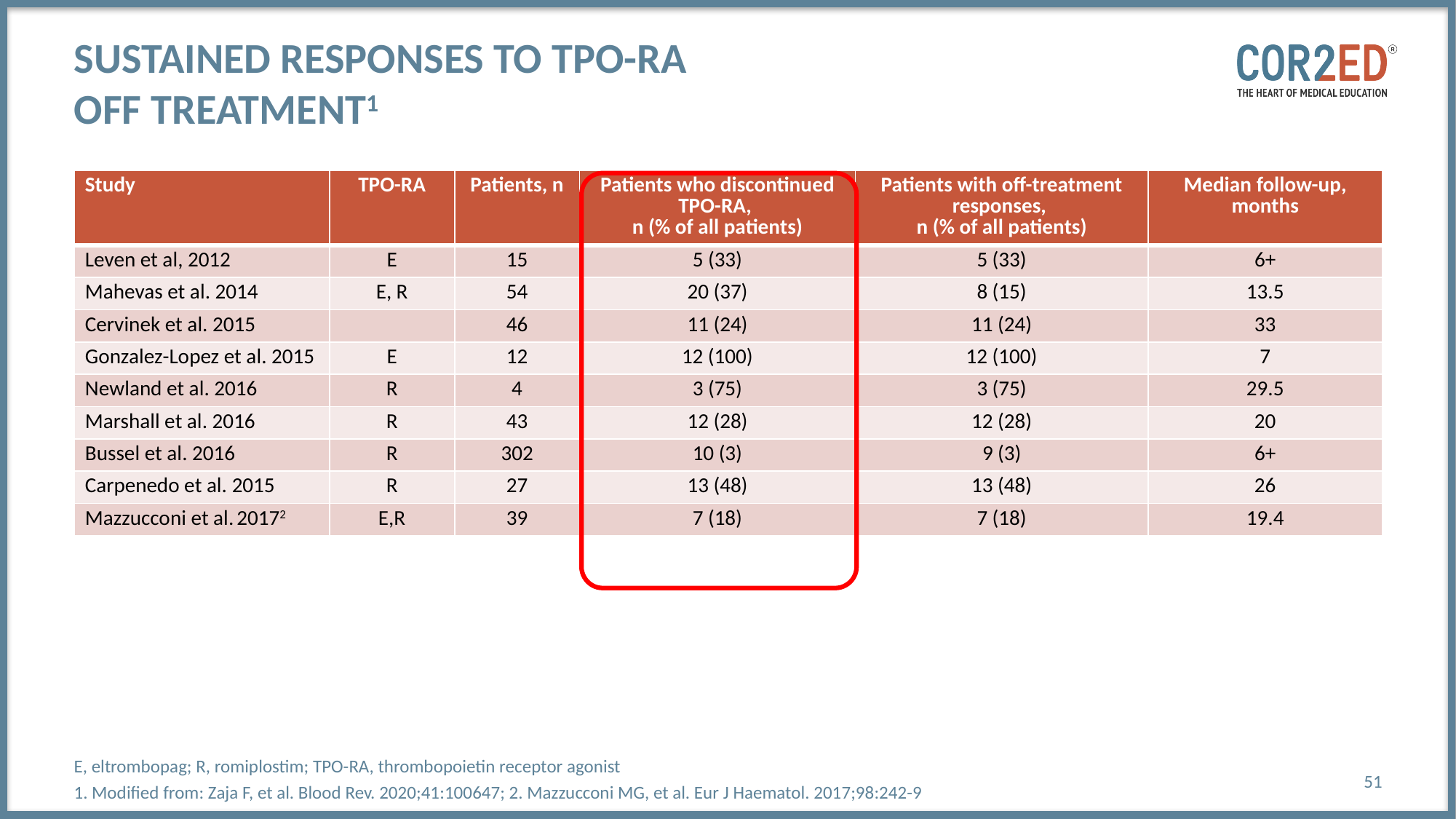

# Sustained responses to TPO-RA off treatment1
| Study | TPO-RA | Patients, n | Patients who discontinued TPO-RA, n (% of all patients) | Patients with off-treatment responses, n (% of all patients) | Median follow-up, months |
| --- | --- | --- | --- | --- | --- |
| Leven et al, 2012 | E | 15 | 5 (33) | 5 (33) | 6+ |
| Mahevas et al. 2014 | E, R | 54 | 20 (37) | 8 (15) | 13.5 |
| Cervinek et al. 2015 |  | 46 | 11 (24) | 11 (24) | 33 |
| Gonzalez-Lopez et al. 2015 | E | 12 | 12 (100) | 12 (100) | 7 |
| Newland et al. 2016 | R | 4 | 3 (75) | 3 (75) | 29.5 |
| Marshall et al. 2016 | R | 43 | 12 (28) | 12 (28) | 20 |
| Bussel et al. 2016 | R | 302 | 10 (3) | 9 (3) | 6+ |
| Carpenedo et al. 2015 | R | 27 | 13 (48) | 13 (48) | 26 |
| Mazzucconi et al. 20172 | E,R | 39 | 7 (18) | 7 (18) | 19.4 |

E, eltrombopag; R, romiplostim; TPO-RA, thrombopoietin receptor agonist
1. Modified from: Zaja F, et al. Blood Rev. 2020;41:100647; 2. Mazzucconi MG, et al. Eur J Haematol. 2017;98:242-9
51